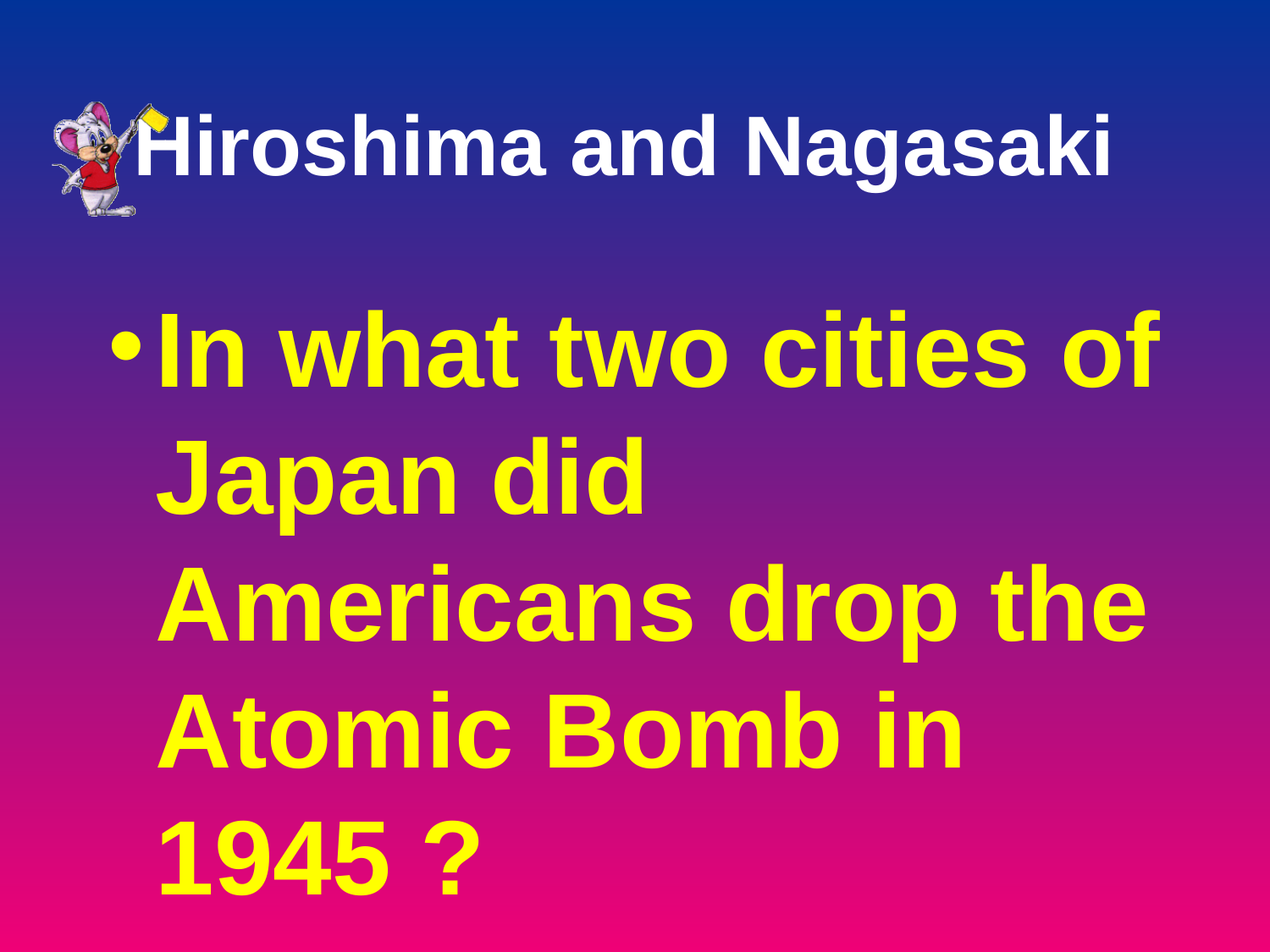

# Hiroshima and Nagasaki

In what two cities of Japan did Americans drop the Atomic Bomb in 1945 ?